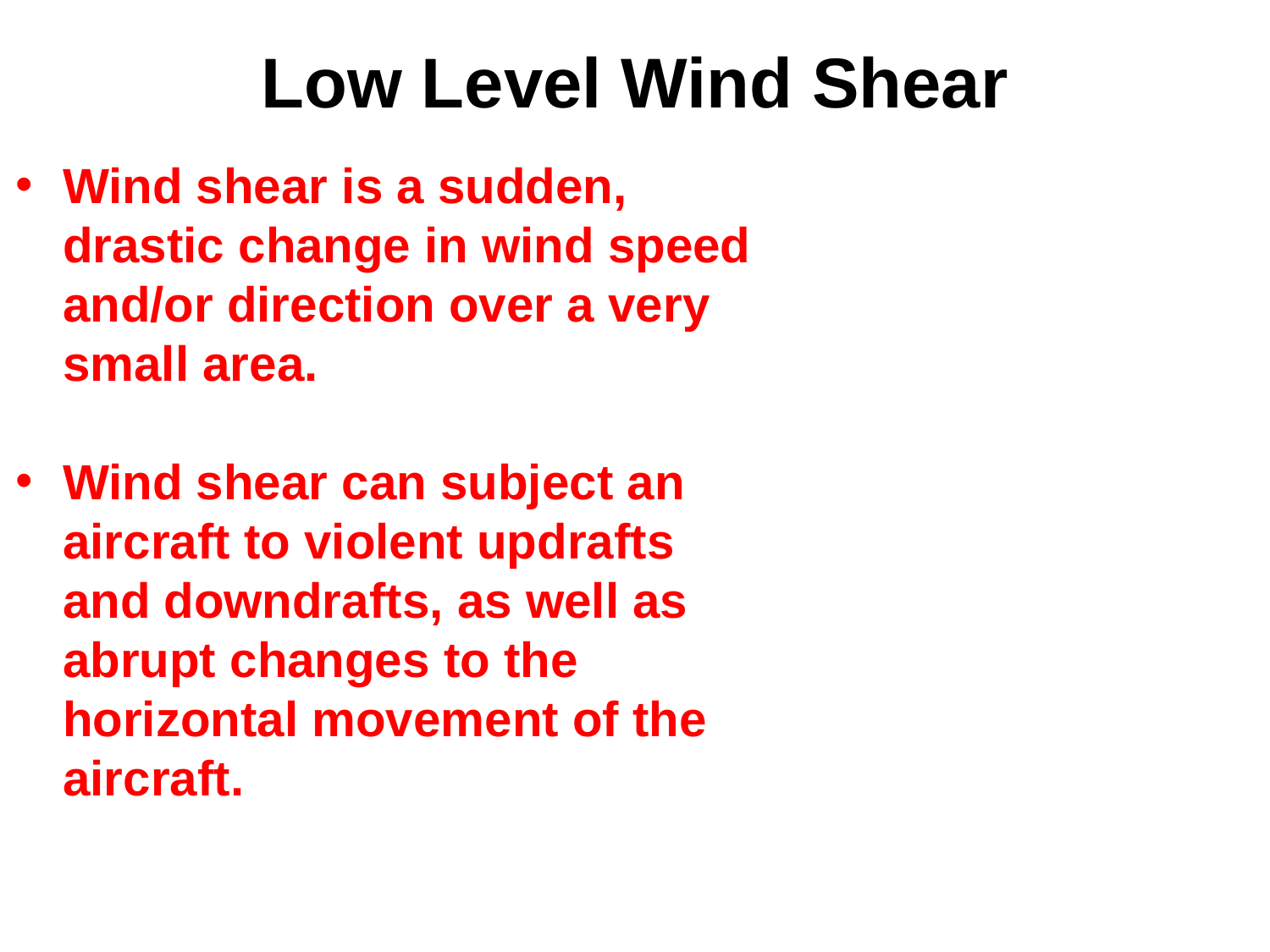

# Low Level Wind Shear
Wind shear is a sudden, drastic change in wind speed and/or direction over a very small area.

Wind shear can subject an aircraft to violent updrafts and downdrafts, as well as abrupt changes to the horizontal movement of the aircraft.